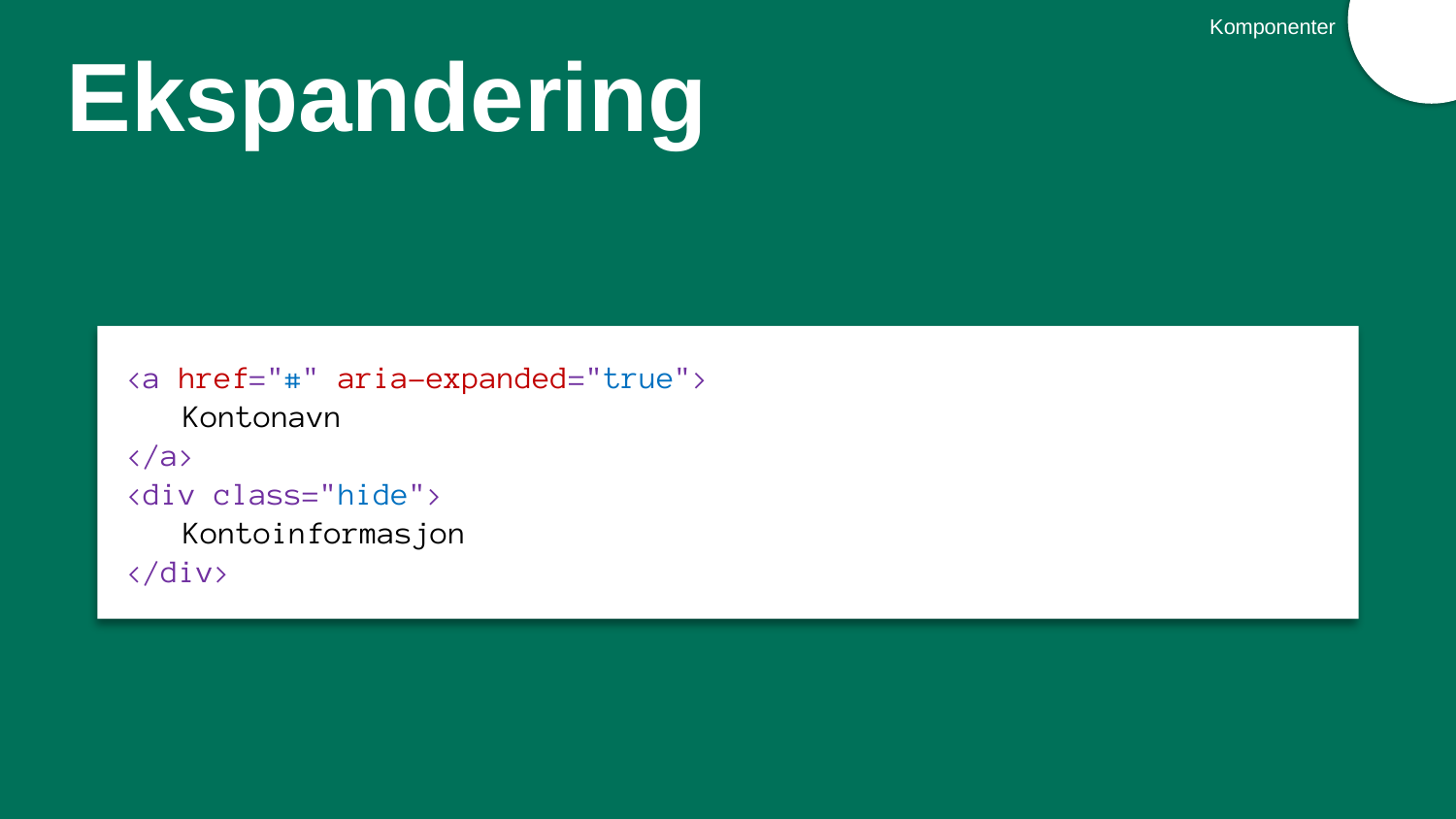

Komponenter
# Ekspandering

<a href="#" aria-expanded="true">
Kontonavn
</a>
<div class="hide">
Kontoinformasjon
</div>